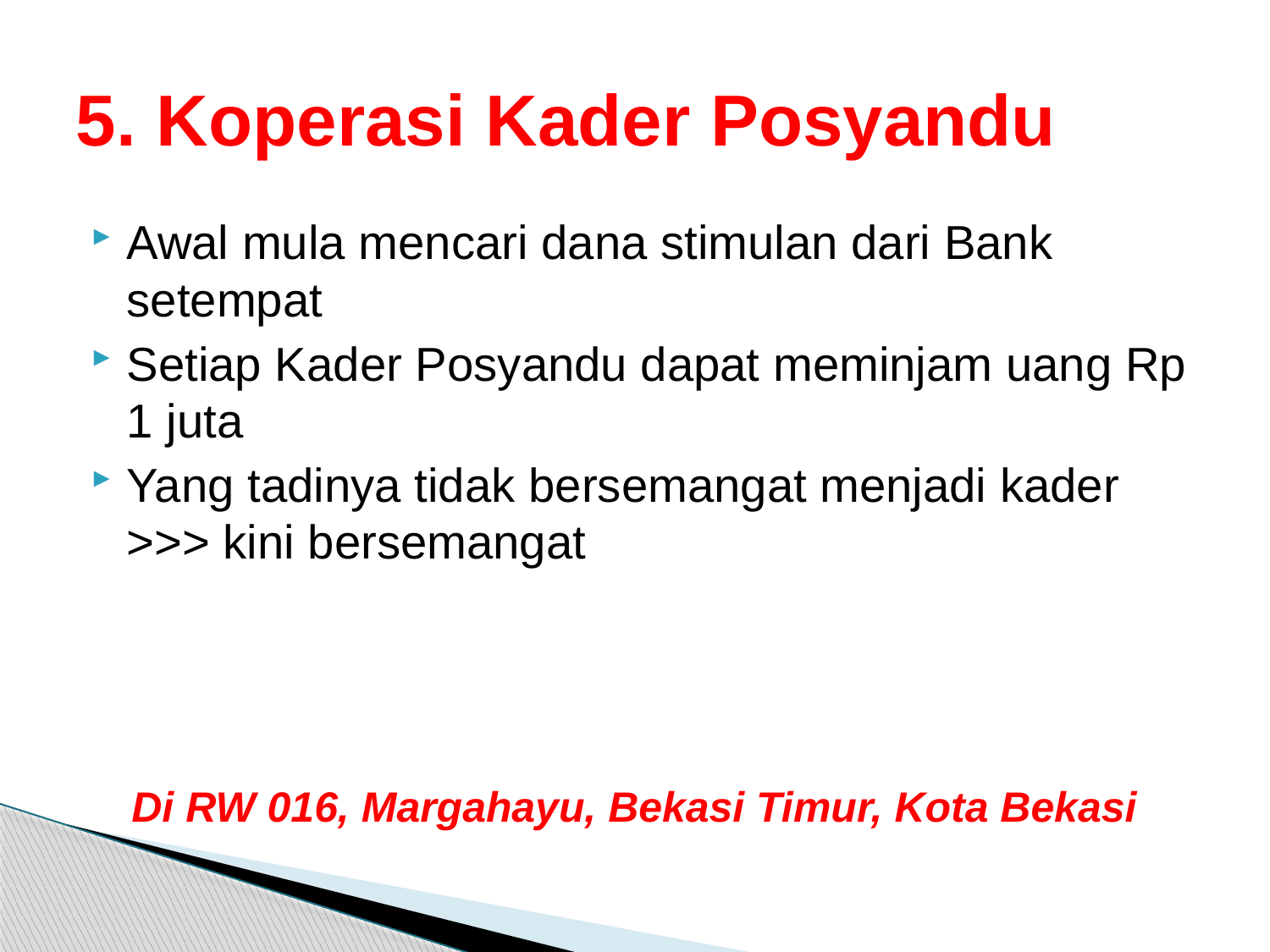

# 5. Koperasi Kader Posyandu
Awal mula mencari dana stimulan dari Bank setempat
Setiap Kader Posyandu dapat meminjam uang Rp 1 juta
Yang tadinya tidak bersemangat menjadi kader >>> kini bersemangat
Di RW 016, Margahayu, Bekasi Timur, Kota Bekasi